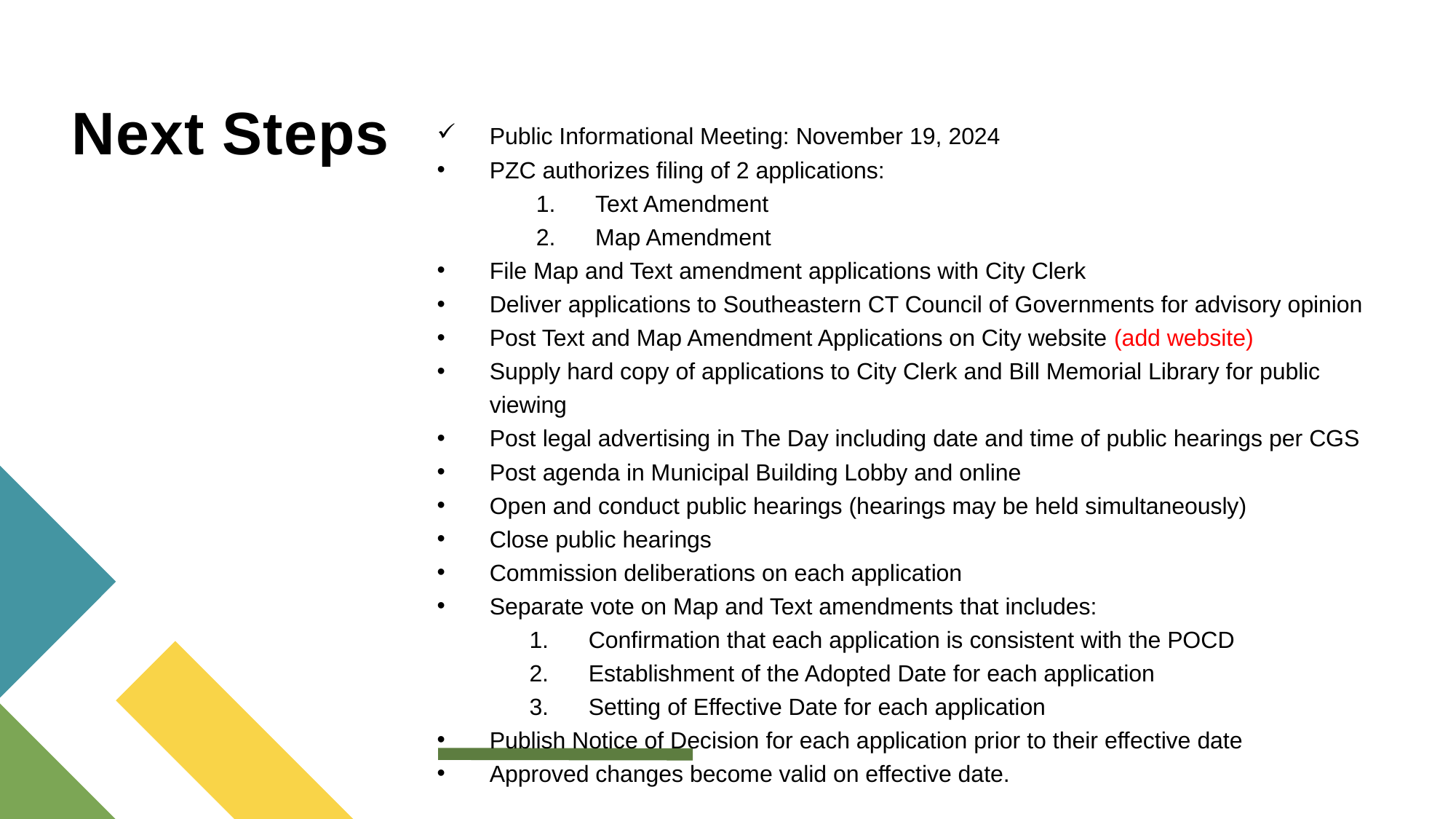

Next Steps
Public Informational Meeting: November 19, 2024
PZC authorizes filing of 2 applications:
Text Amendment
Map Amendment
File Map and Text amendment applications with City Clerk
Deliver applications to Southeastern CT Council of Governments for advisory opinion
Post Text and Map Amendment Applications on City website (add website)
Supply hard copy of applications to City Clerk and Bill Memorial Library for public viewing
Post legal advertising in The Day including date and time of public hearings per CGS
Post agenda in Municipal Building Lobby and online
Open and conduct public hearings (hearings may be held simultaneously)
Close public hearings
Commission deliberations on each application
Separate vote on Map and Text amendments that includes:
Confirmation that each application is consistent with the POCD
Establishment of the Adopted Date for each application
Setting of Effective Date for each application
Publish Notice of Decision for each application prior to their effective date
Approved changes become valid on effective date.